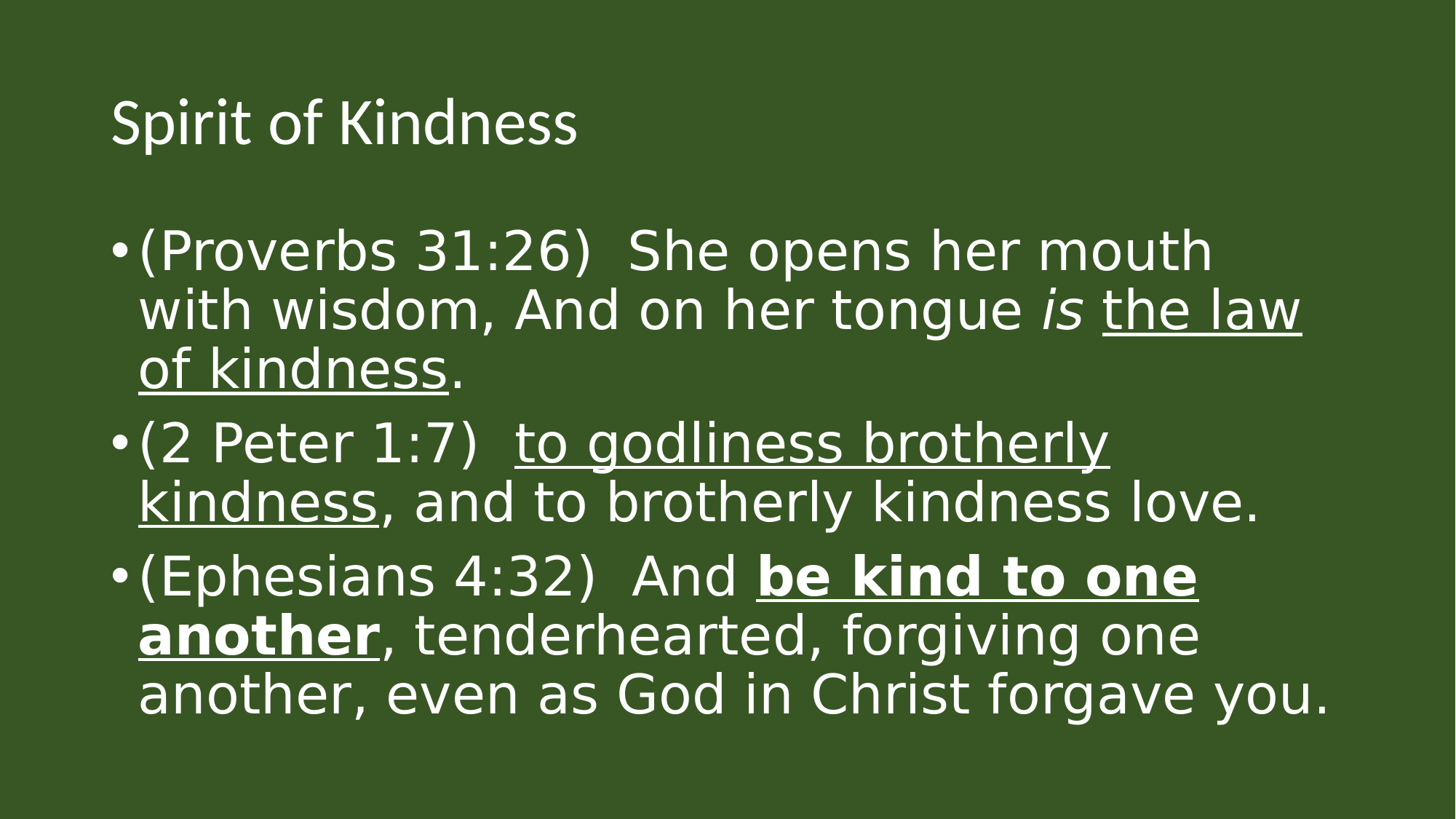

# Spirit of Kindness
(Proverbs 31:26)  She opens her mouth with wisdom, And on her tongue is the law of kindness.
(2 Peter 1:7)  to godliness brotherly kindness, and to brotherly kindness love.
(Ephesians 4:32)  And be kind to one another, tenderhearted, forgiving one another, even as God in Christ forgave you.